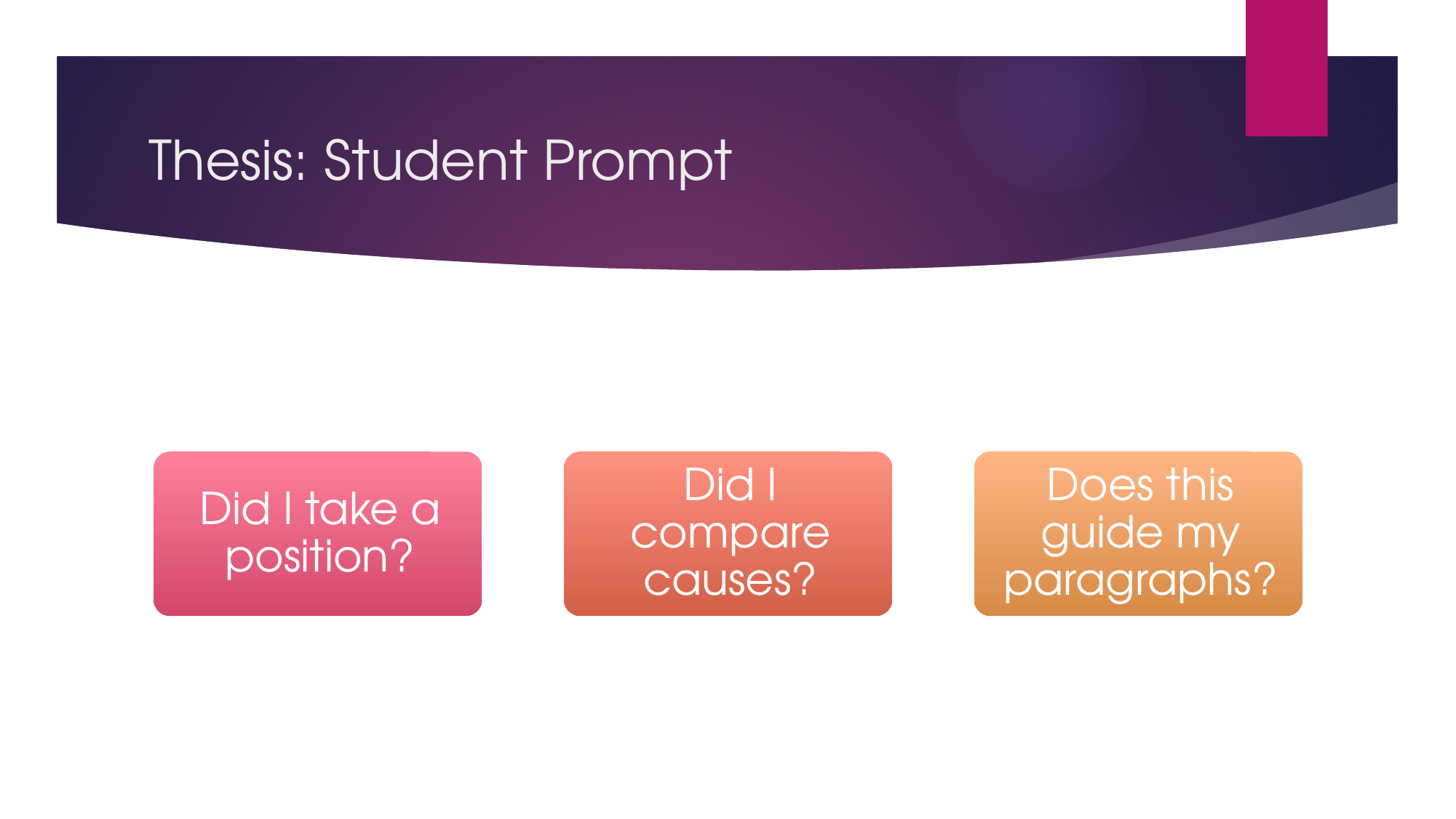

# Thesis: Student Prompt
Did I take a position?
Did I compare causes?
Does this guide my paragraphs?